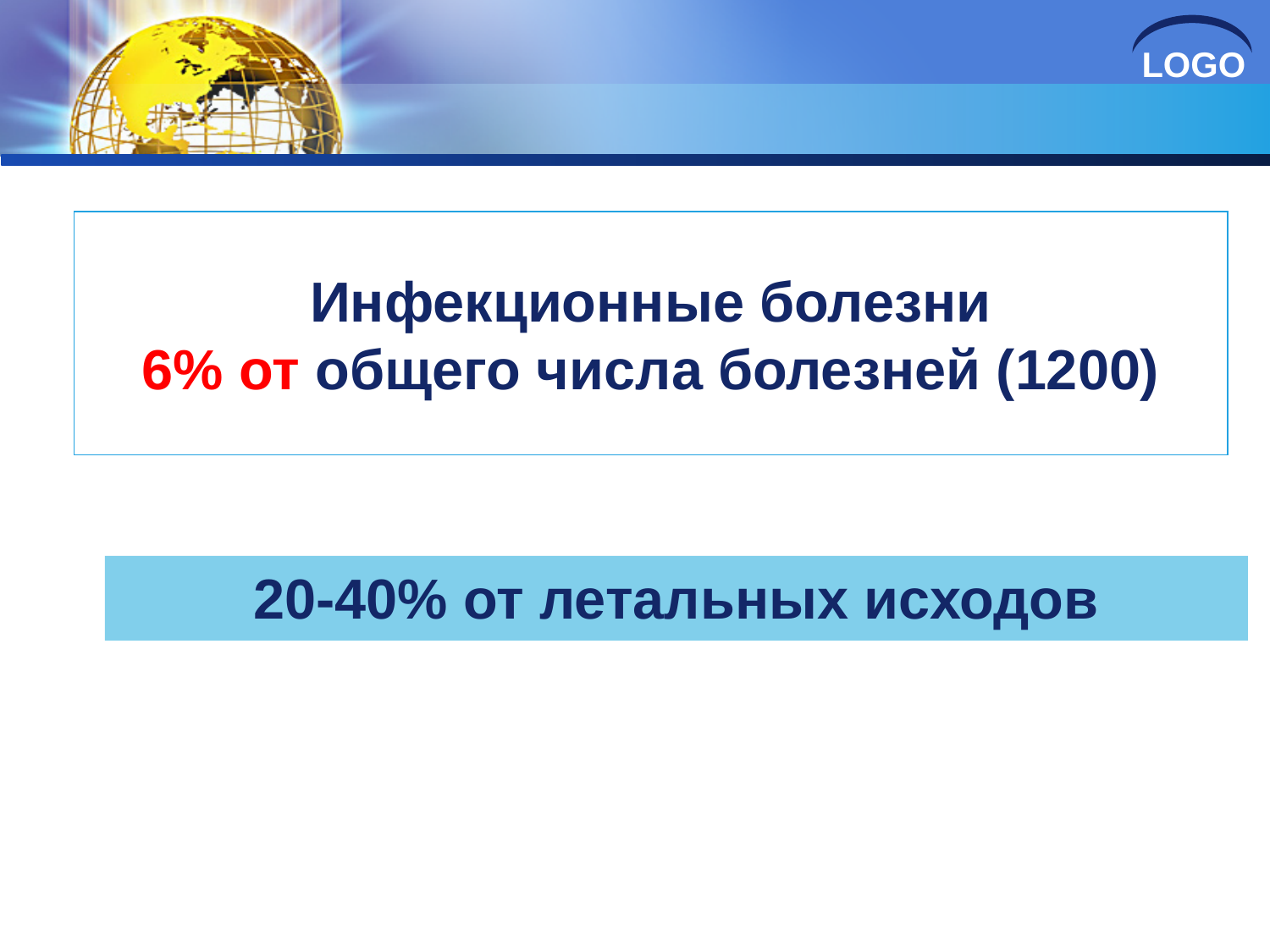

# Инфекционные болезни 6% от общего числа болезней (1200)
20-40% от летальных исходов